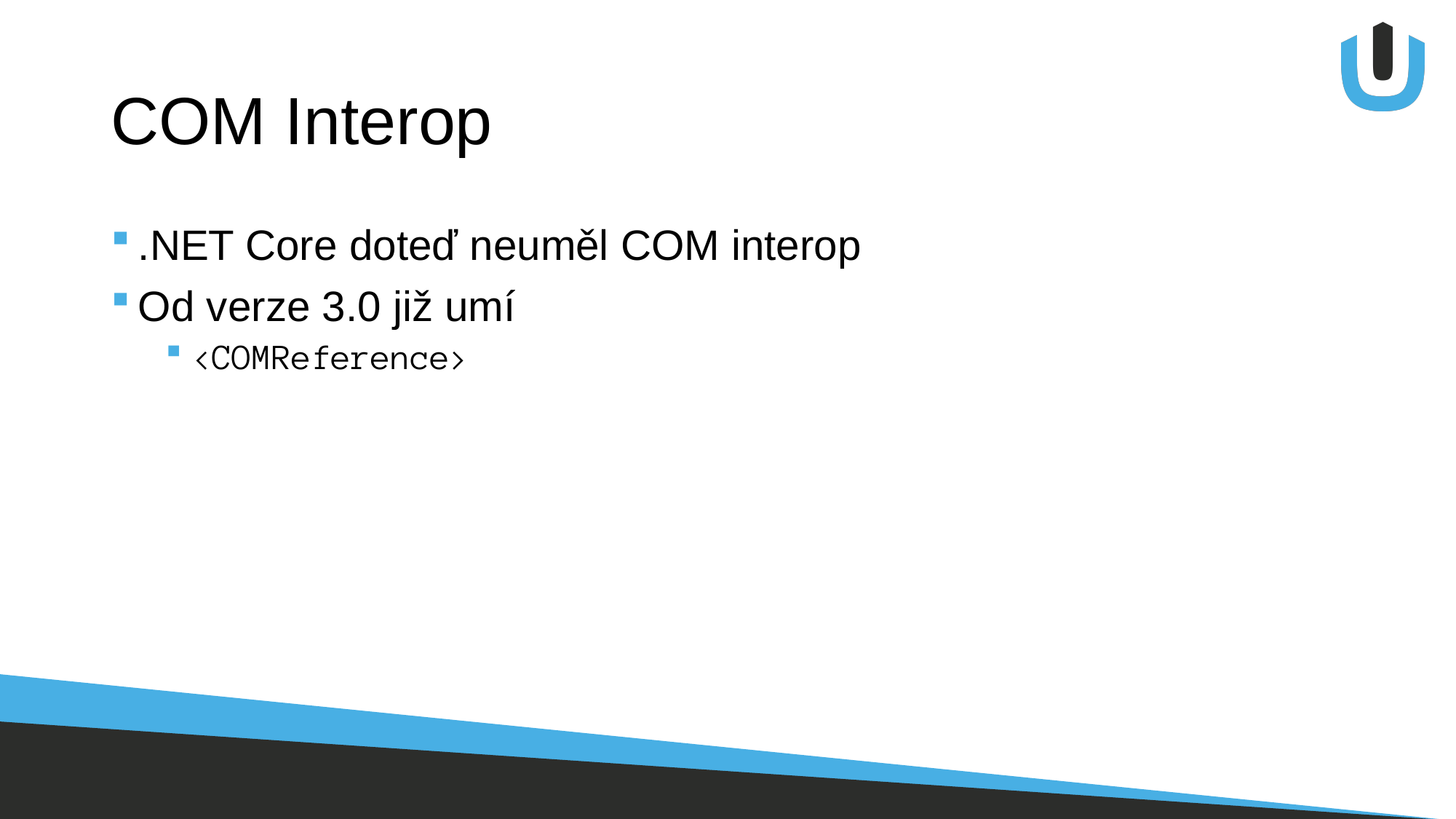

# COM Interop
.NET Core doteď neuměl COM interop
Od verze 3.0 již umí
<COMReference>